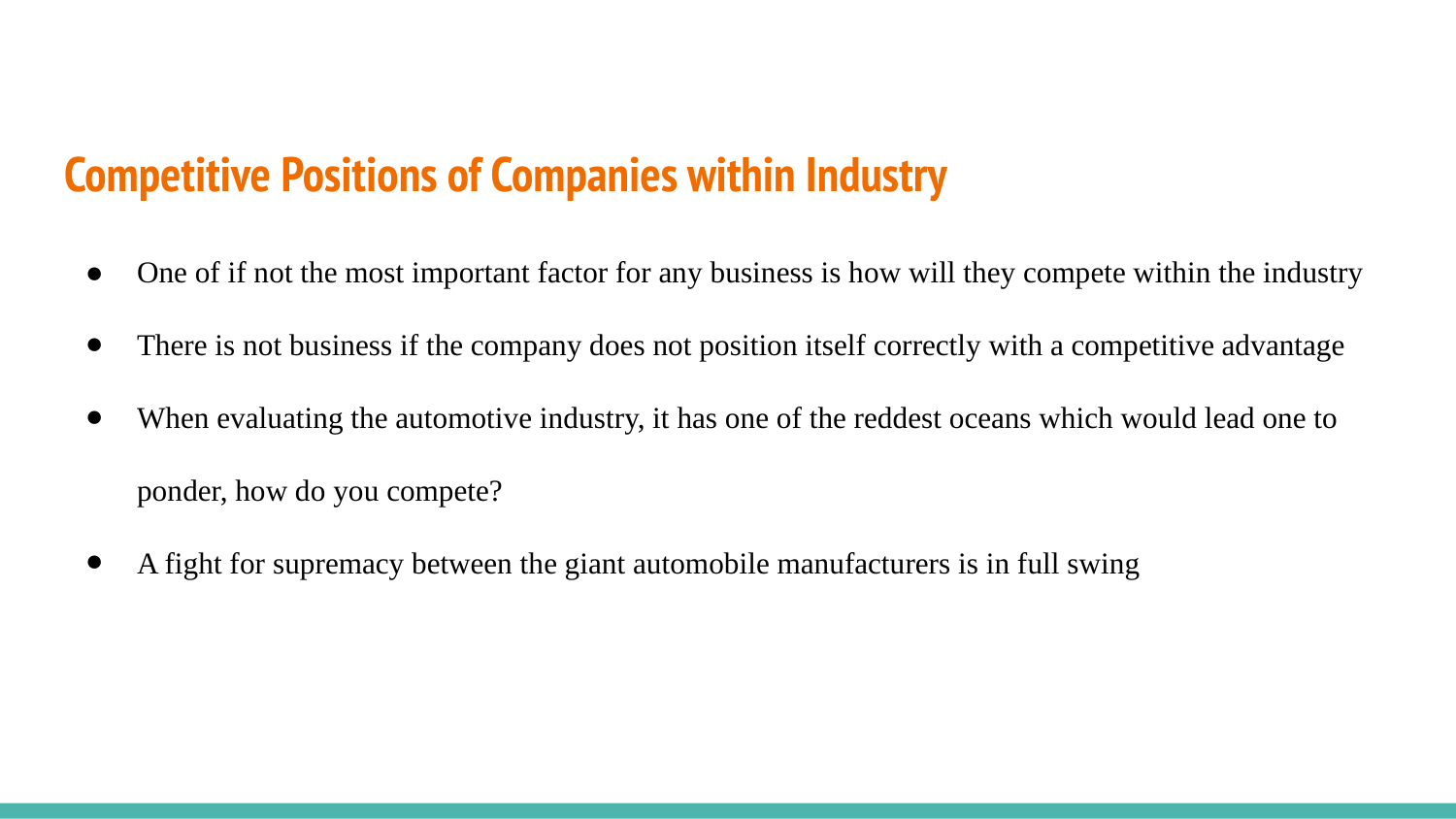

# Competitive Positions of Companies within Industry
One of if not the most important factor for any business is how will they compete within the industry
There is not business if the company does not position itself correctly with a competitive advantage
When evaluating the automotive industry, it has one of the reddest oceans which would lead one to ponder, how do you compete?
A fight for supremacy between the giant automobile manufacturers is in full swing